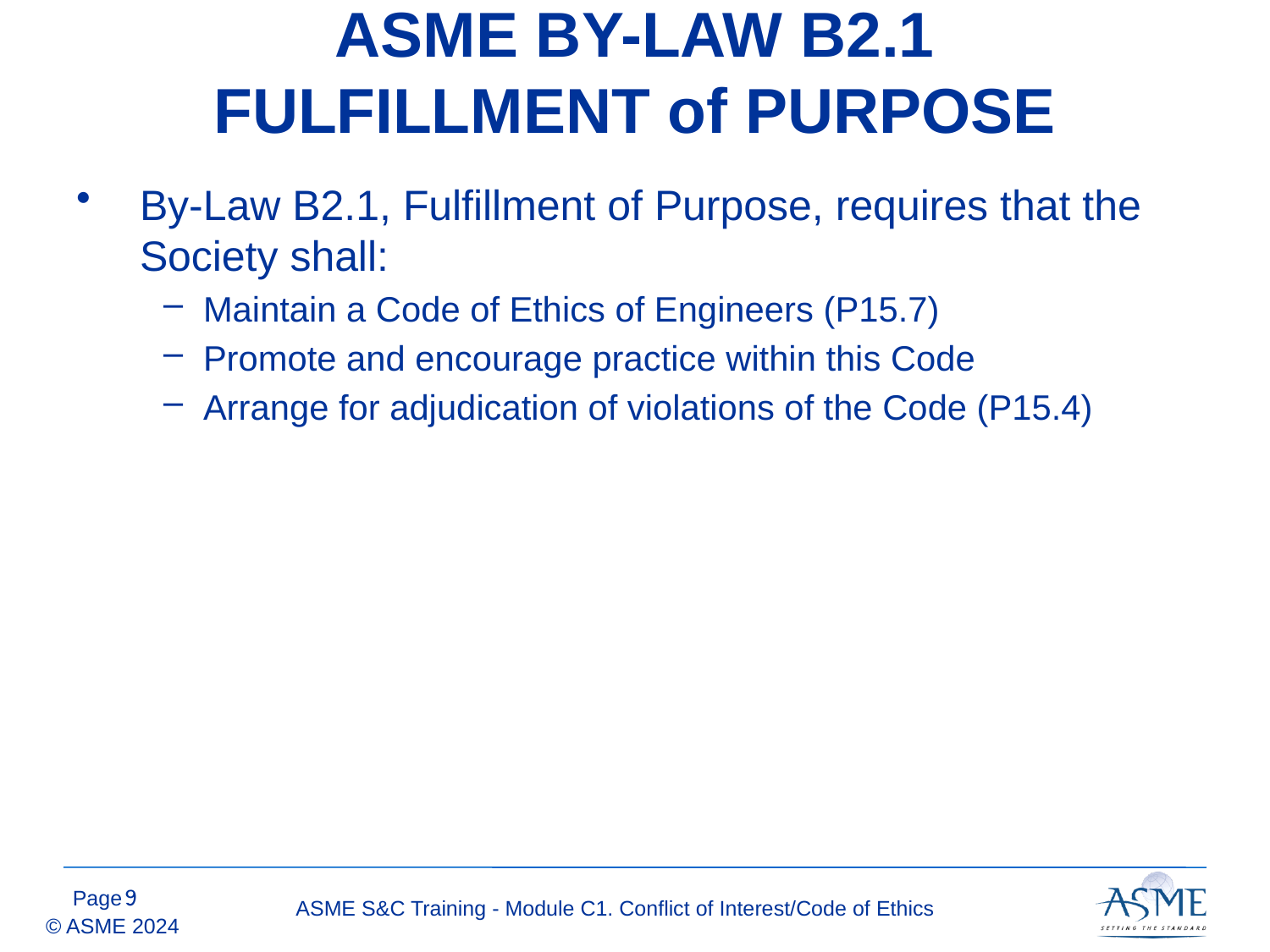

# ASME BY-LAW B2.1 FULFILLMENT of PURPOSE
By-Law B2.1, Fulfillment of Purpose, requires that the Society shall:
Maintain a Code of Ethics of Engineers (P15.7)
Promote and encourage practice within this Code
Arrange for adjudication of violations of the Code (P15.4)
9
ASME S&C Training - Module C1. Conflict of Interest/Code of Ethics